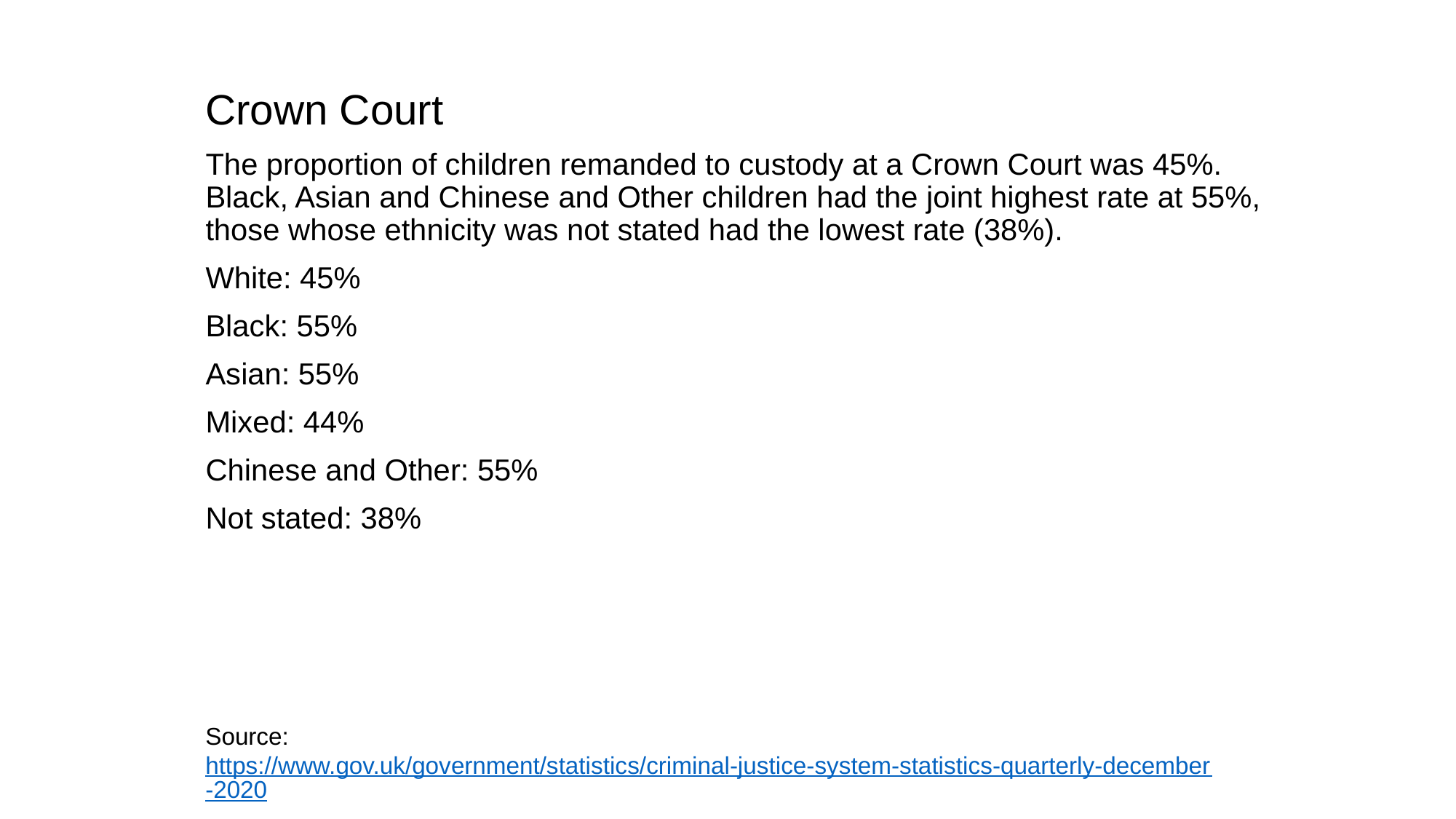

Crown Court
The proportion of children remanded to custody at a Crown Court was 45%. Black, Asian and Chinese and Other children had the joint highest rate at 55%, those whose ethnicity was not stated had the lowest rate (38%).
White: 45%
Black: 55%
Asian: 55%
Mixed: 44%
Chinese and Other: 55%
Not stated: 38%
Source: https://www.gov.uk/government/statistics/criminal-justice-system-statistics-quarterly-december-2020